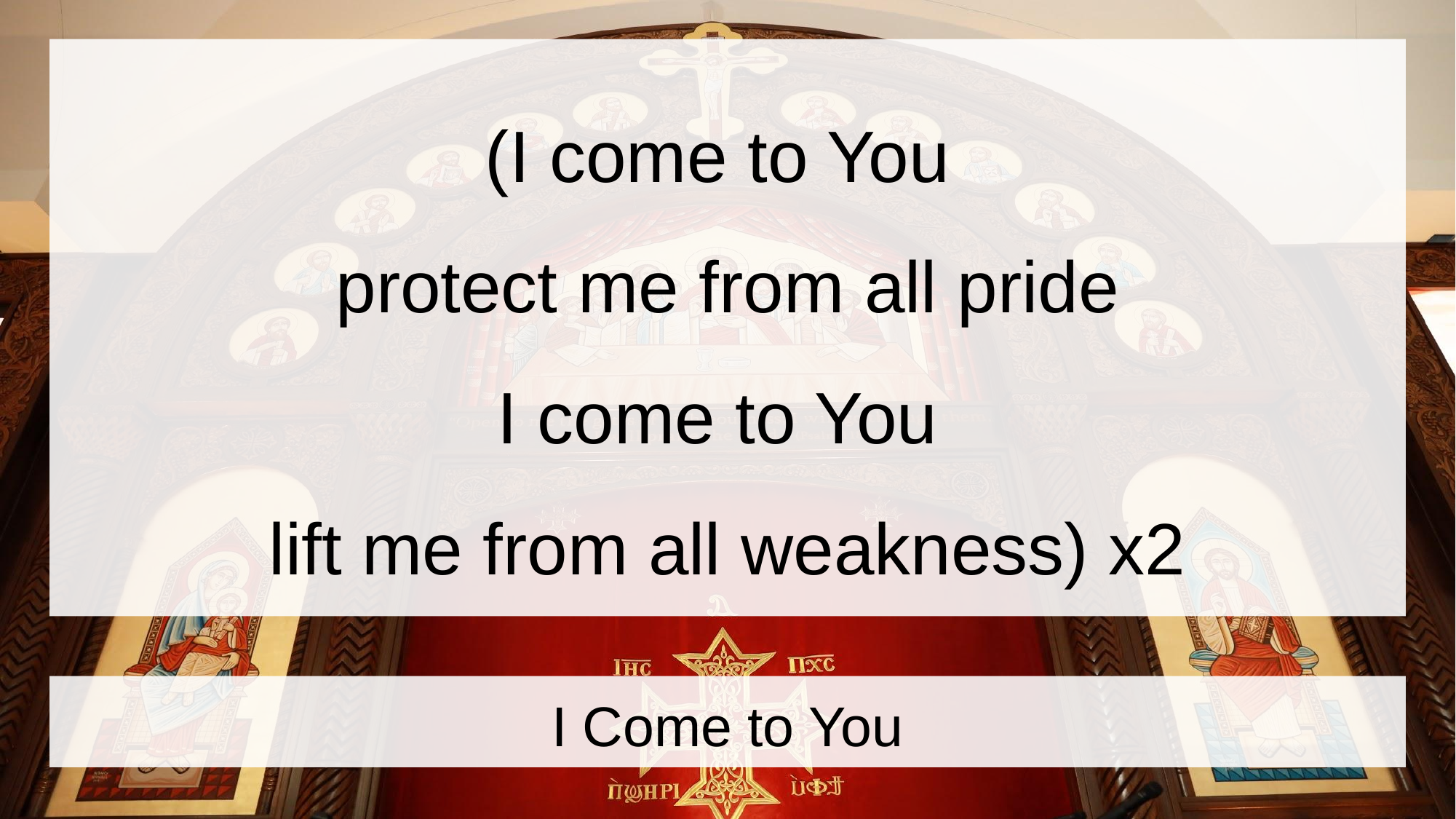

(I come to You
protect me from all pride
I come to You
lift me from all weakness) x2
# I Come to You